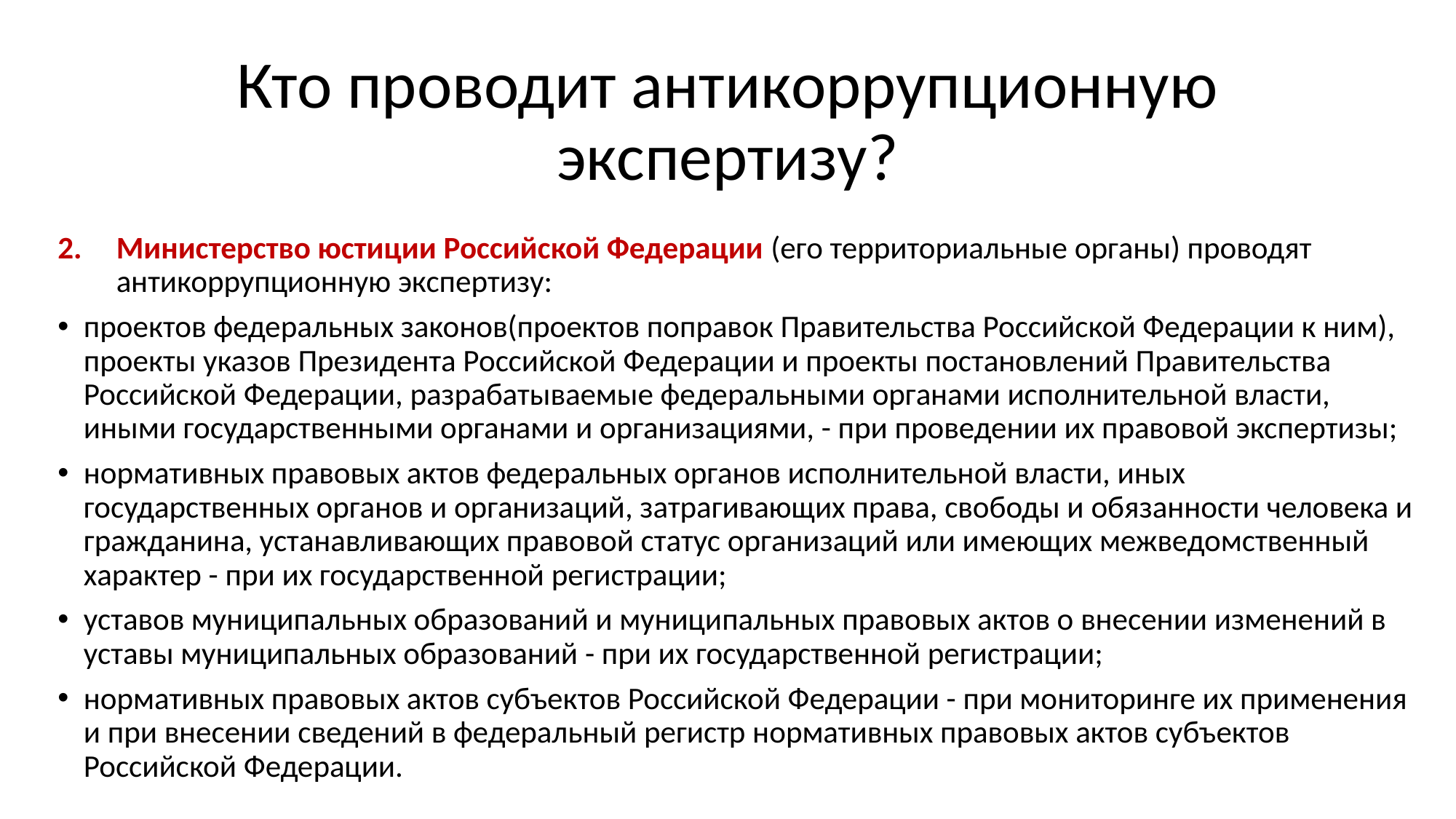

# Кто проводит антикоррупционную экспертизу?
Министерство юстиции Российской Федерации (его территориальные органы) проводят антикоррупционную экспертизу:
проектов федеральных законов(проектов поправок Правительства Российской Федерации к ним), проекты указов Президента Российской Федерации и проекты постановлений Правительства Российской Федерации, разрабатываемые федеральными органами исполнительной власти, иными государственными органами и организациями, - при проведении их правовой экспертизы;
нормативных правовых актов федеральных органов исполнительной власти, иных государственных органов и организаций, затрагивающих права, свободы и обязанности человека и гражданина, устанавливающих правовой статус организаций или имеющих межведомственный характер - при их государственной регистрации;
уставов муниципальных образований и муниципальных правовых актов о внесении изменений в уставы муниципальных образований - при их государственной регистрации;
нормативных правовых актов субъектов Российской Федерации - при мониторинге их применения и при внесении сведений в федеральный регистр нормативных правовых актов субъектов Российской Федерации.